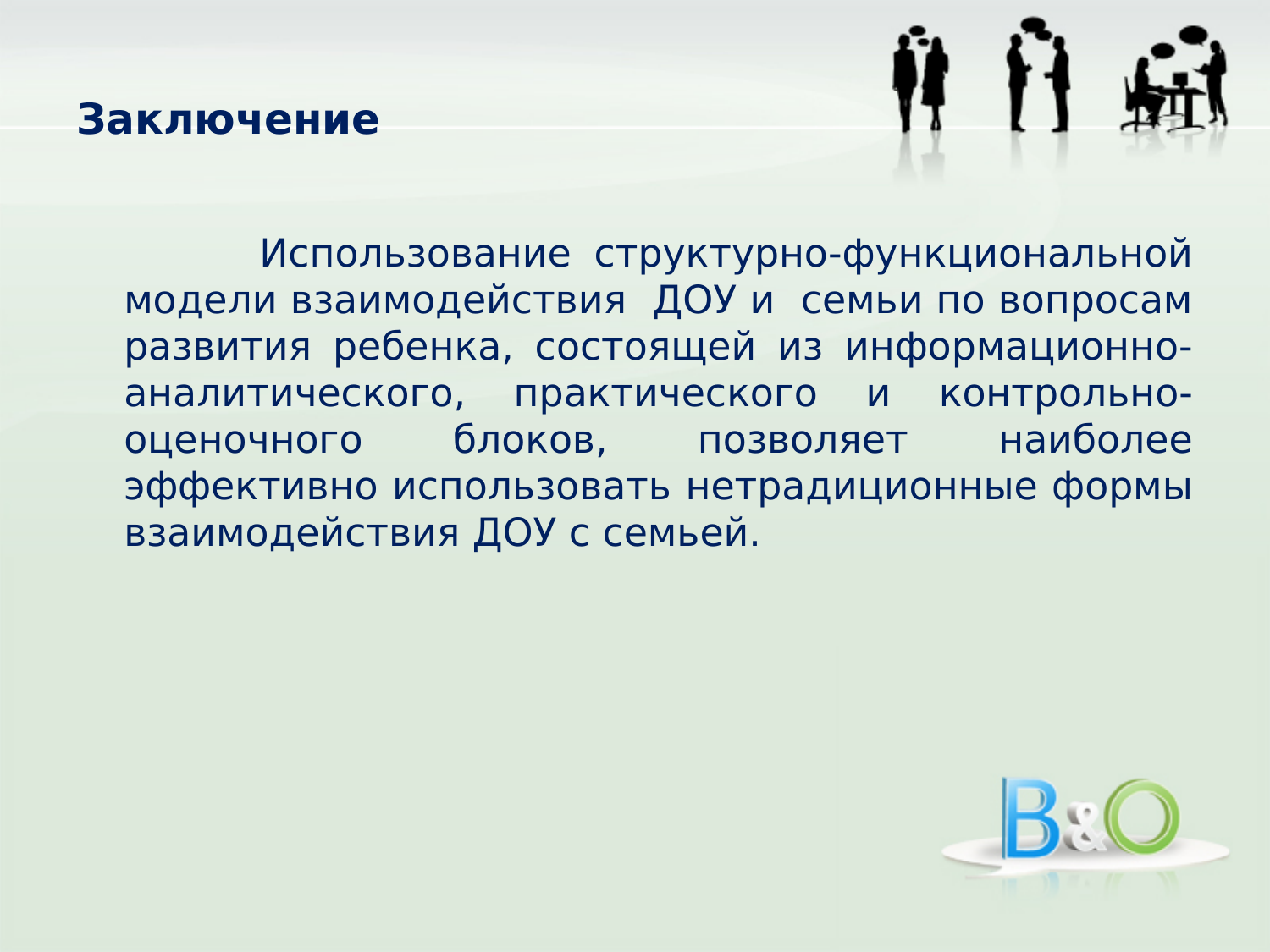

# Заключение
        Использование структурно-функциональной модели взаимодействия  ДОУ и  семьи по вопросам развития ребенка, состоящей из информационно-аналитического, практического и контрольно-оценочного блоков, позволяет наиболее эффективно использовать нетрадиционные формы взаимодействия ДОУ с семьей.